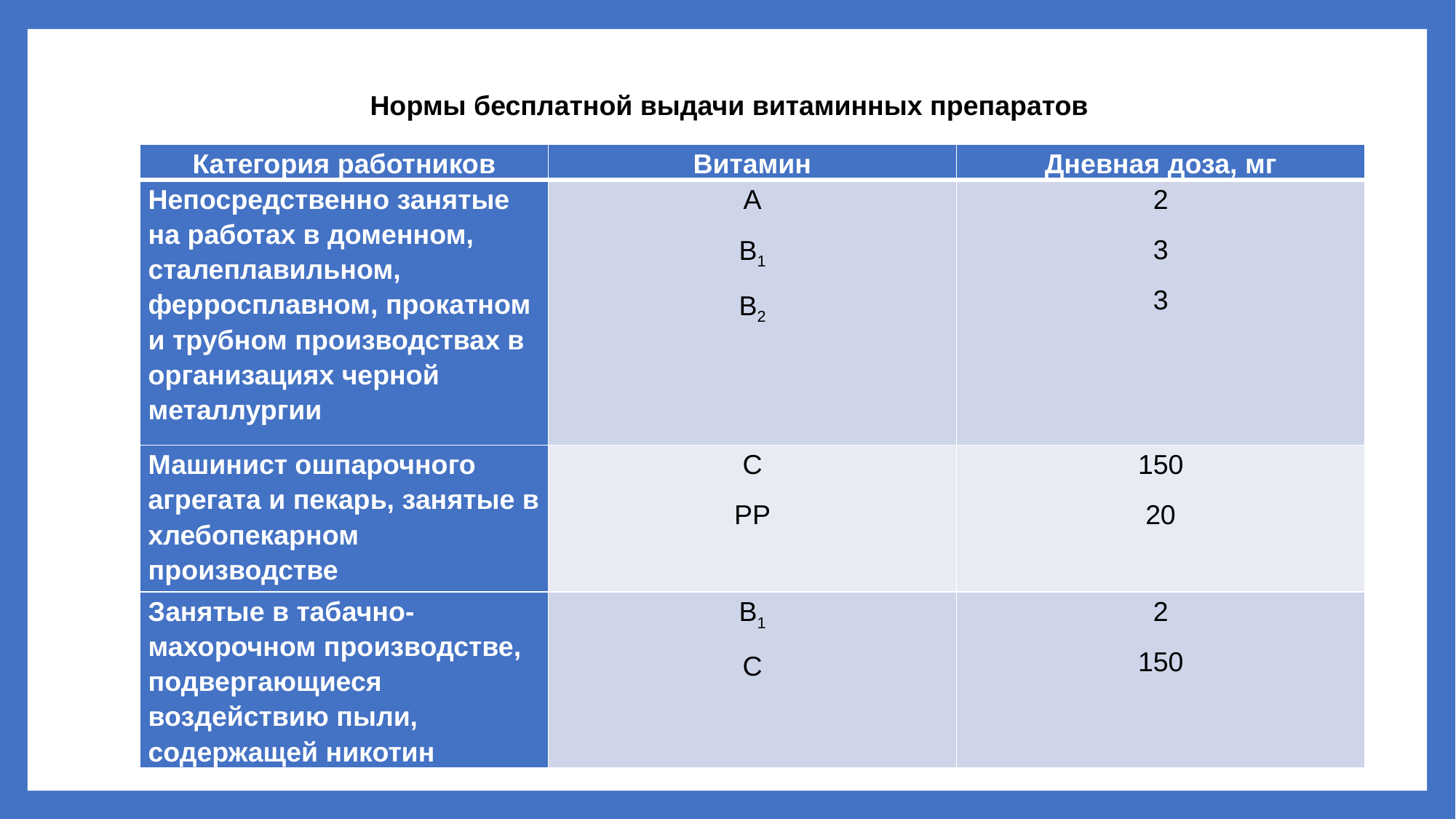

# Нормы бесплатной выдачи витаминных препаратов
| Категория работников | Витамин | Дневная доза, мг |
| --- | --- | --- |
| Непосредственно занятые на работах в доменном, сталеплавильном, ферросплавном, прокатном и трубном производствах в организациях черной металлургии | А В1 В2 | 2 3 3 |
| Машинист ошпарочного агрегата и пекарь, занятые в хлебопекарном производстве | С РР | 150 20 |
| Занятые в табачно-махорочном производстве, подвергающиеся воздействию пыли, содержащей никотин | В1 С | 2 150 |